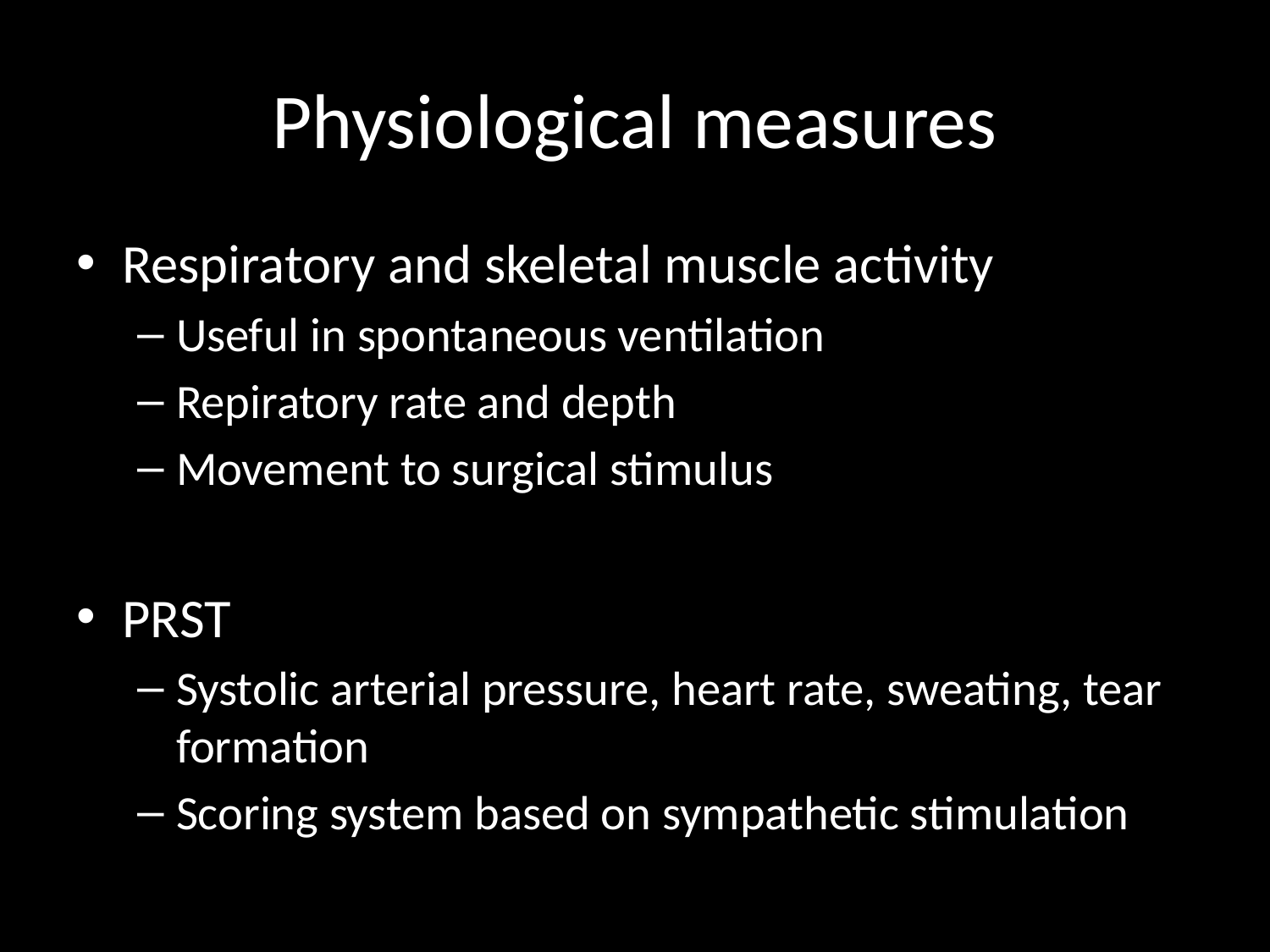

# Physiological measures
Respiratory and skeletal muscle activity
Useful in spontaneous ventilation
Repiratory rate and depth
Movement to surgical stimulus

PRST
Systolic arterial pressure, heart rate, sweating, tear formation
Scoring system based on sympathetic stimulation